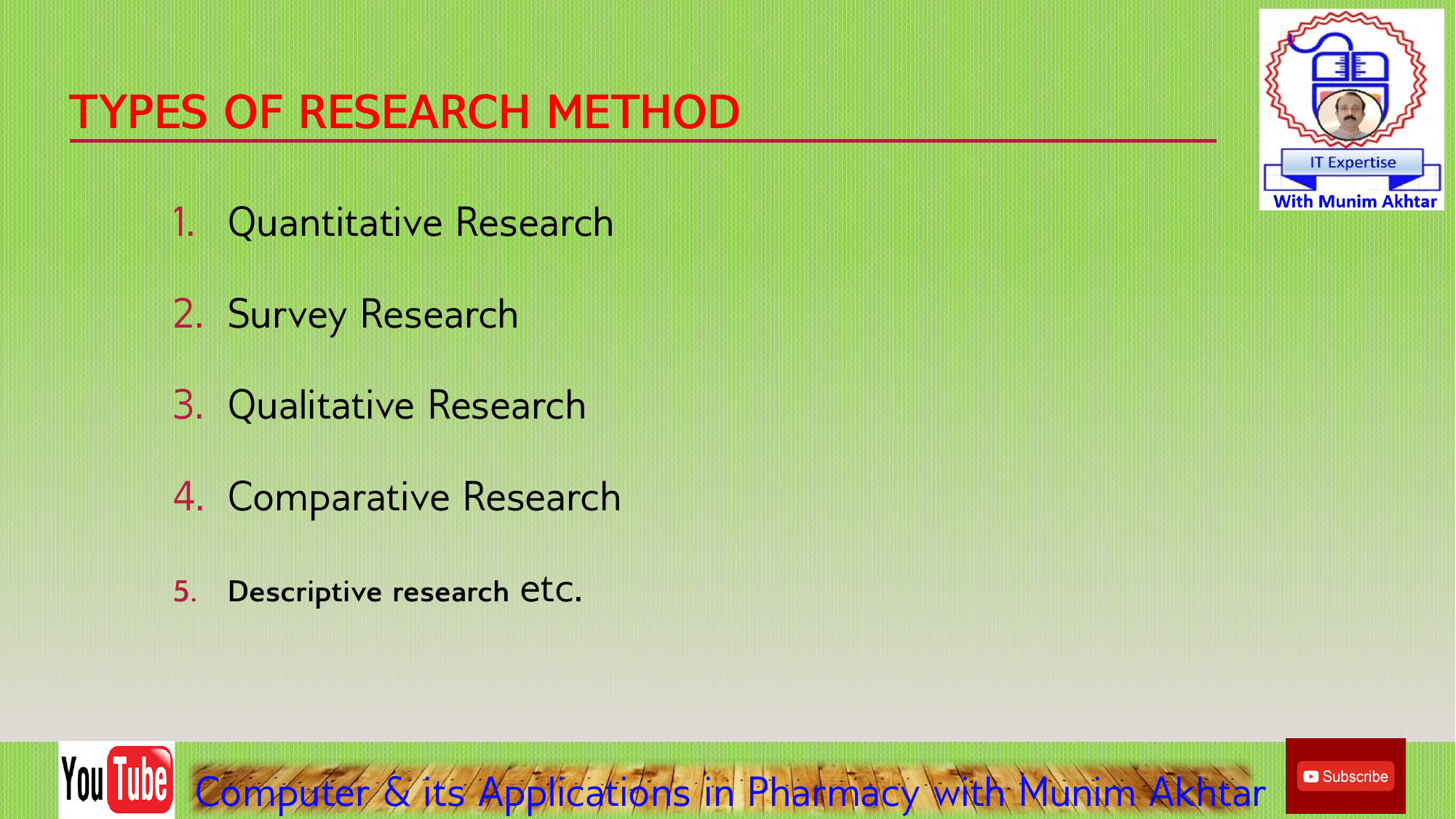

# Types of Research Method
Quantitative Research
Survey Research
Qualitative Research
Comparative Research
Descriptive research etc.